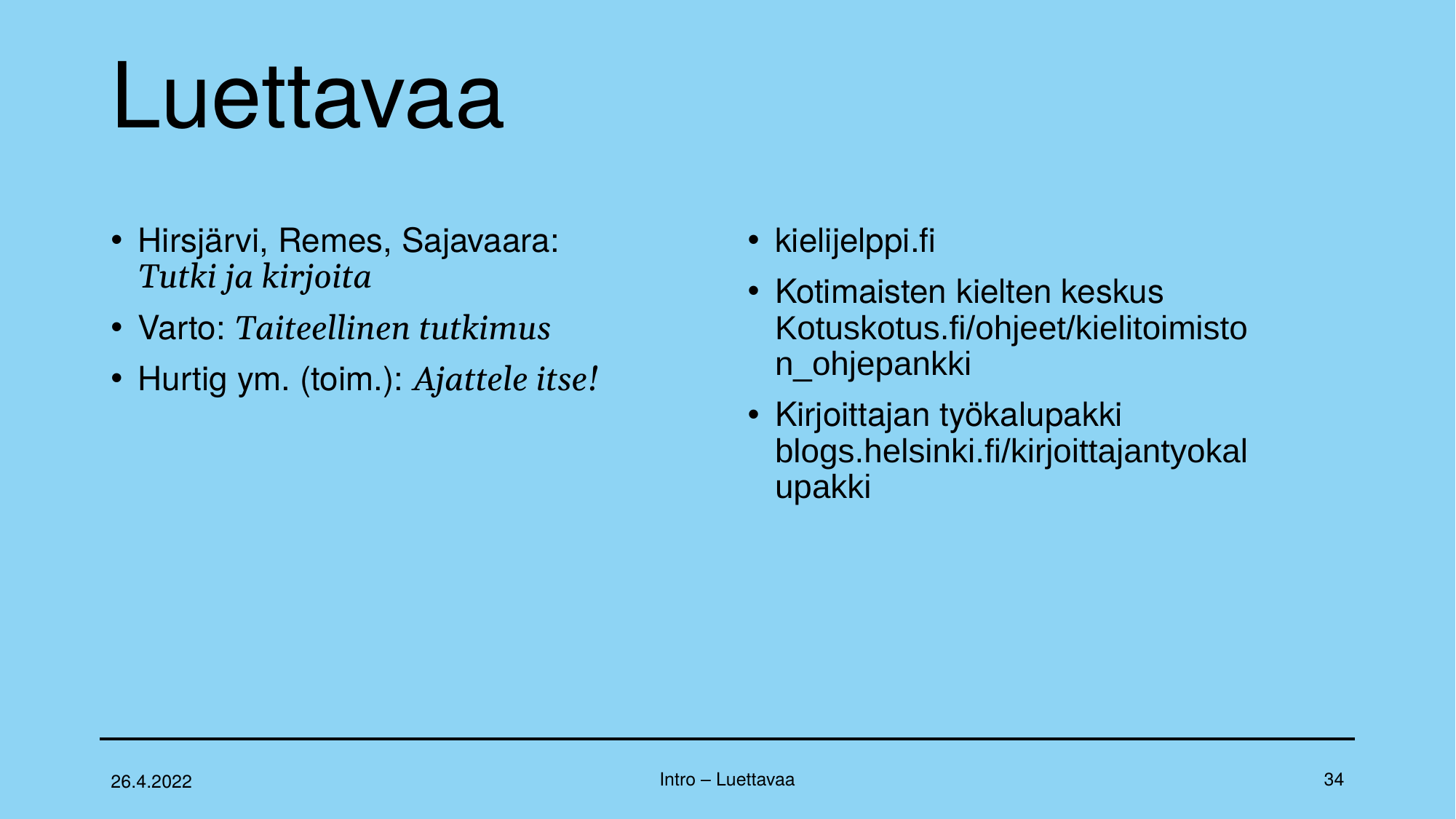

# Luettavaa
Hirsjärvi, Remes, Sajavaara:
Tutki ja kirjoita
Varto: Taiteellinen tutkimus
Hurtig ym. (toim.): Ajattele itse!
kielijelppi.fi
Kotimaisten kielten keskus Kotuskotus.fi/ohjeet/kielitoimiston_ohjepankki
Kirjoittajan työkalupakki blogs.helsinki.fi/kirjoittajantyokalupakki

26.4.2022
Intro – Luettavaa
34